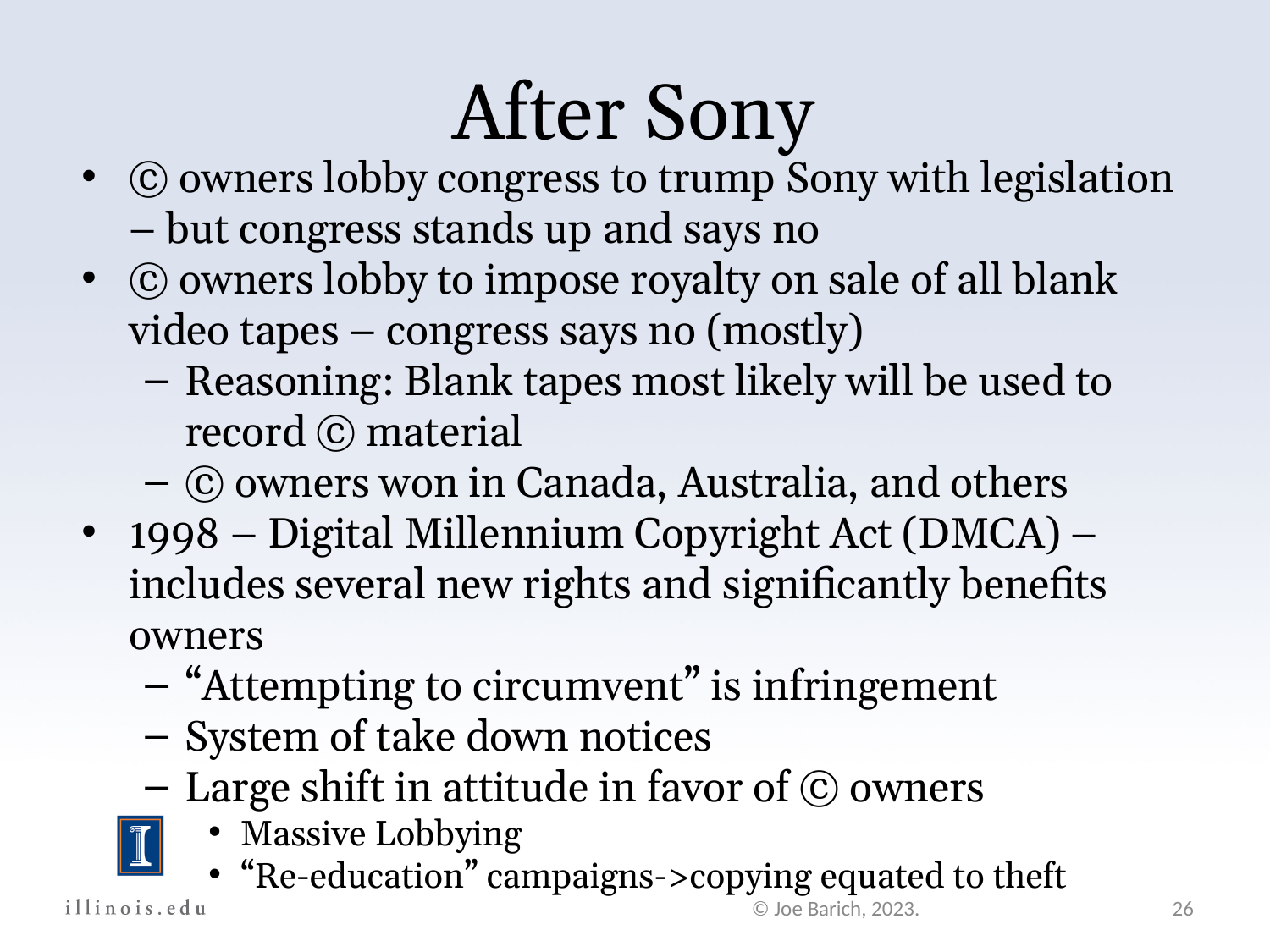

After Sony
© owners lobby congress to trump Sony with legislation – but congress stands up and says no
© owners lobby to impose royalty on sale of all blank video tapes – congress says no (mostly)
Reasoning: Blank tapes most likely will be used to record © material
© owners won in Canada, Australia, and others
1998 – Digital Millennium Copyright Act (DMCA) – includes several new rights and significantly benefits owners
“Attempting to circumvent” is infringement
System of take down notices
Large shift in attitude in favor of © owners
Massive Lobbying
“Re-education” campaigns->copying equated to theft
© Joe Barich, 2023.
26